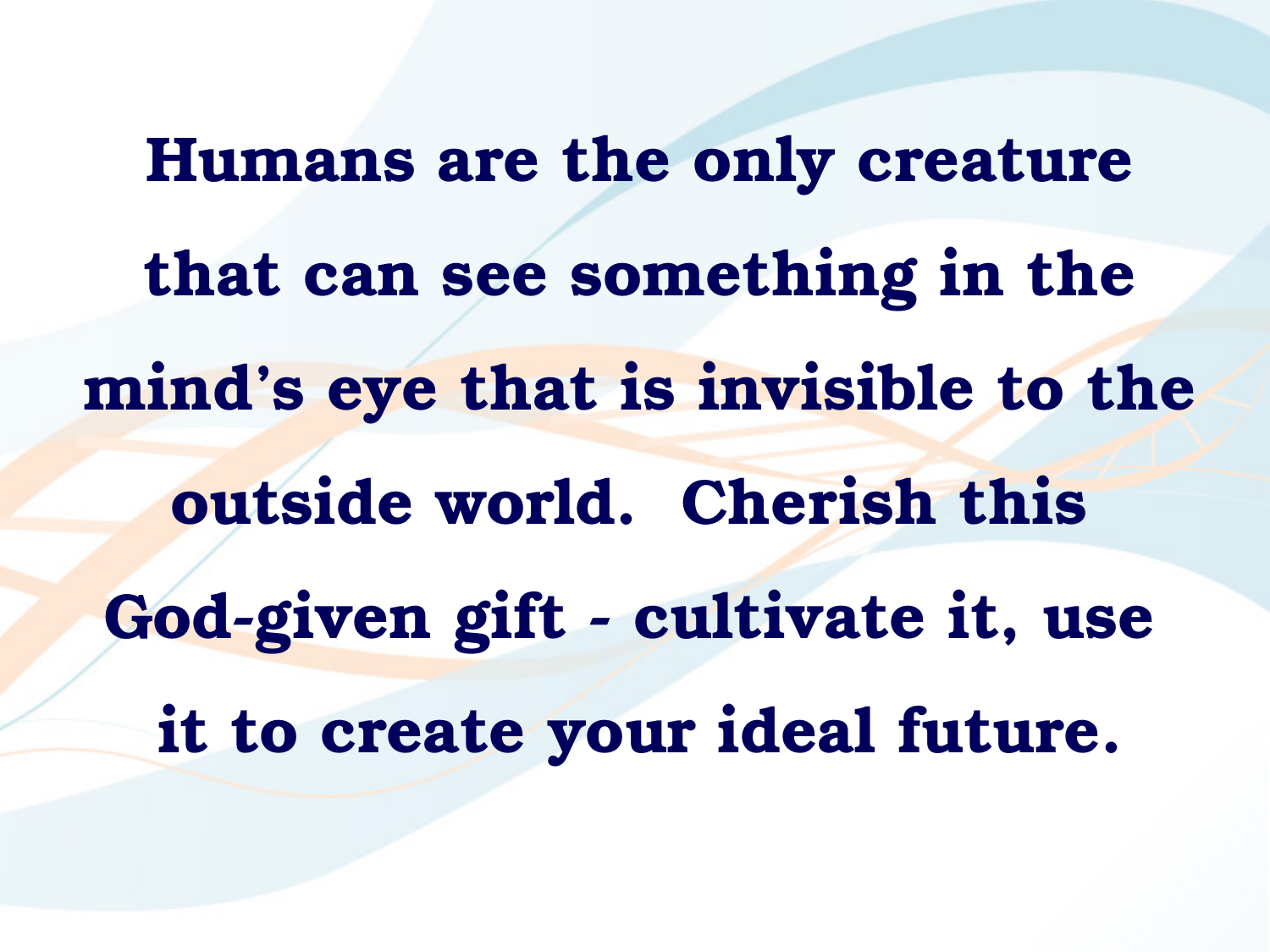

Humans are the only creature that can see something in the mind’s eye that is invisible to the outside world.  Cherish this
God-given gift - cultivate it, use
it to create your ideal future.